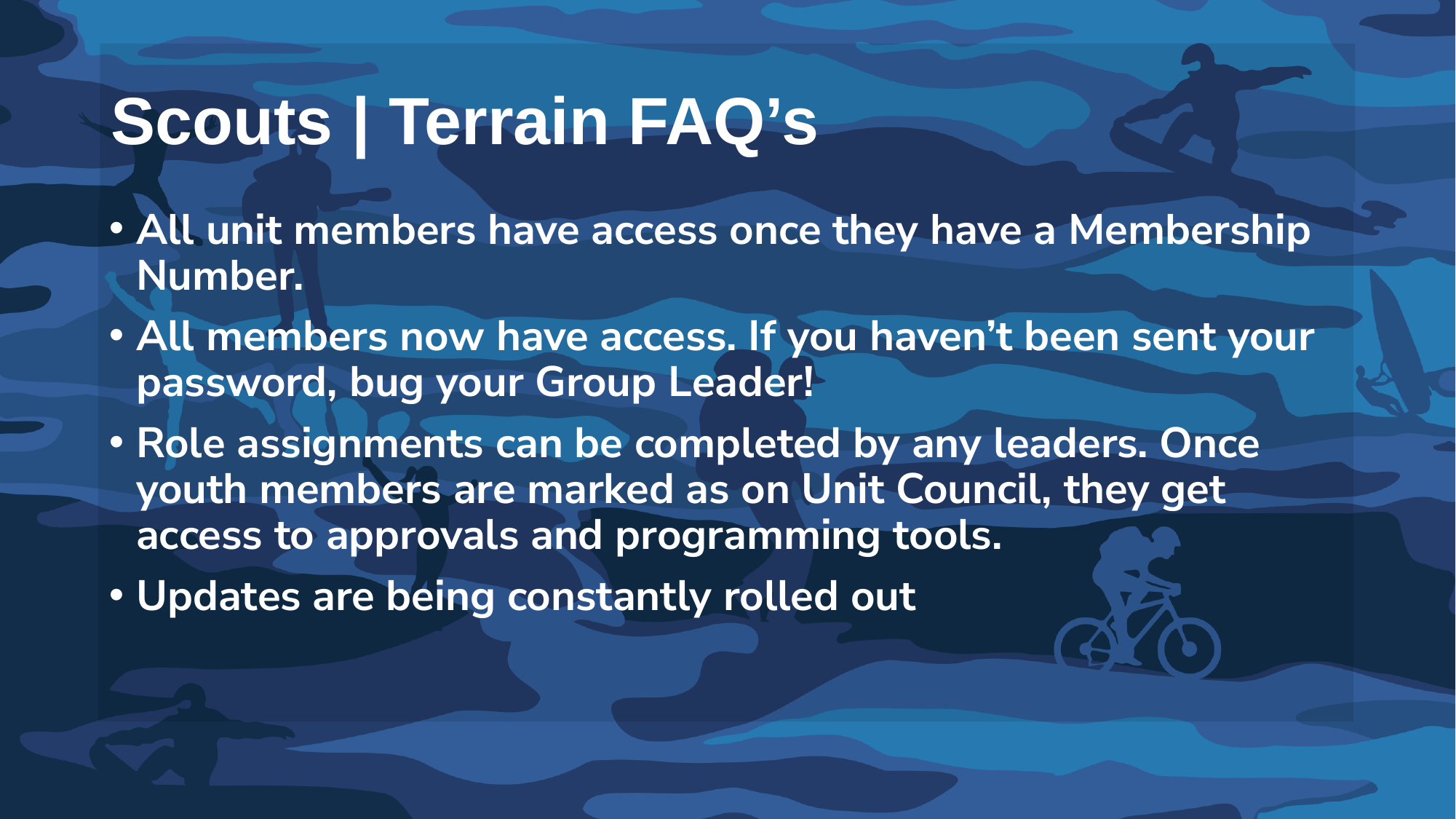

# Scouts | Terrain FAQ’s
All unit members have access once they have a Membership Number.
All members now have access. If you haven’t been sent your password, bug your Group Leader!
Role assignments can be completed by any leaders. Once youth members are marked as on Unit Council, they get access to approvals and programming tools.
Updates are being constantly rolled out